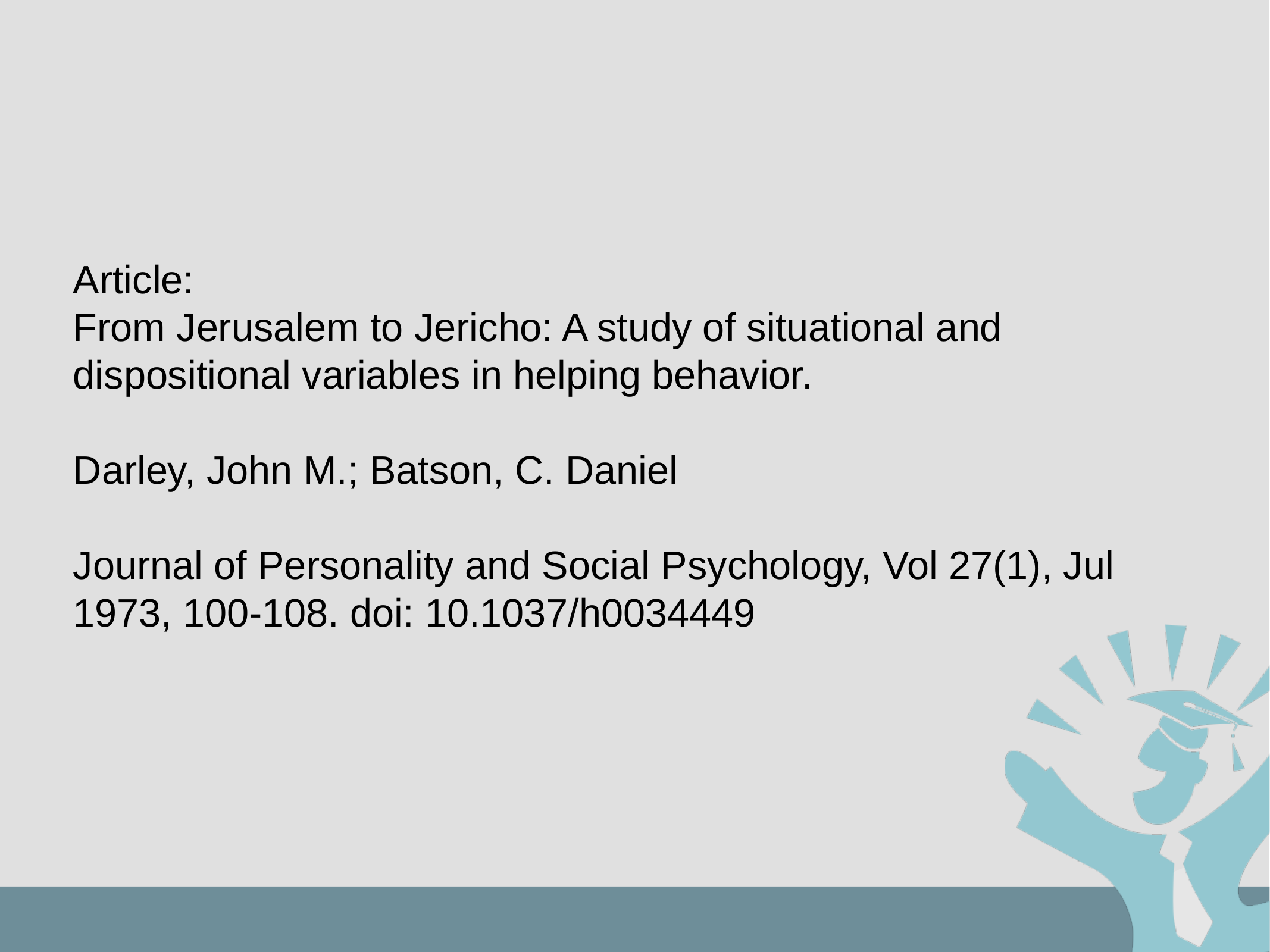

Article:
From Jerusalem to Jericho: A study of situational and dispositional variables in helping behavior.

Darley, John M.; Batson, C. Daniel

Journal of Personality and Social Psychology, Vol 27(1), Jul 1973, 100-108. doi: 10.1037/h0034449